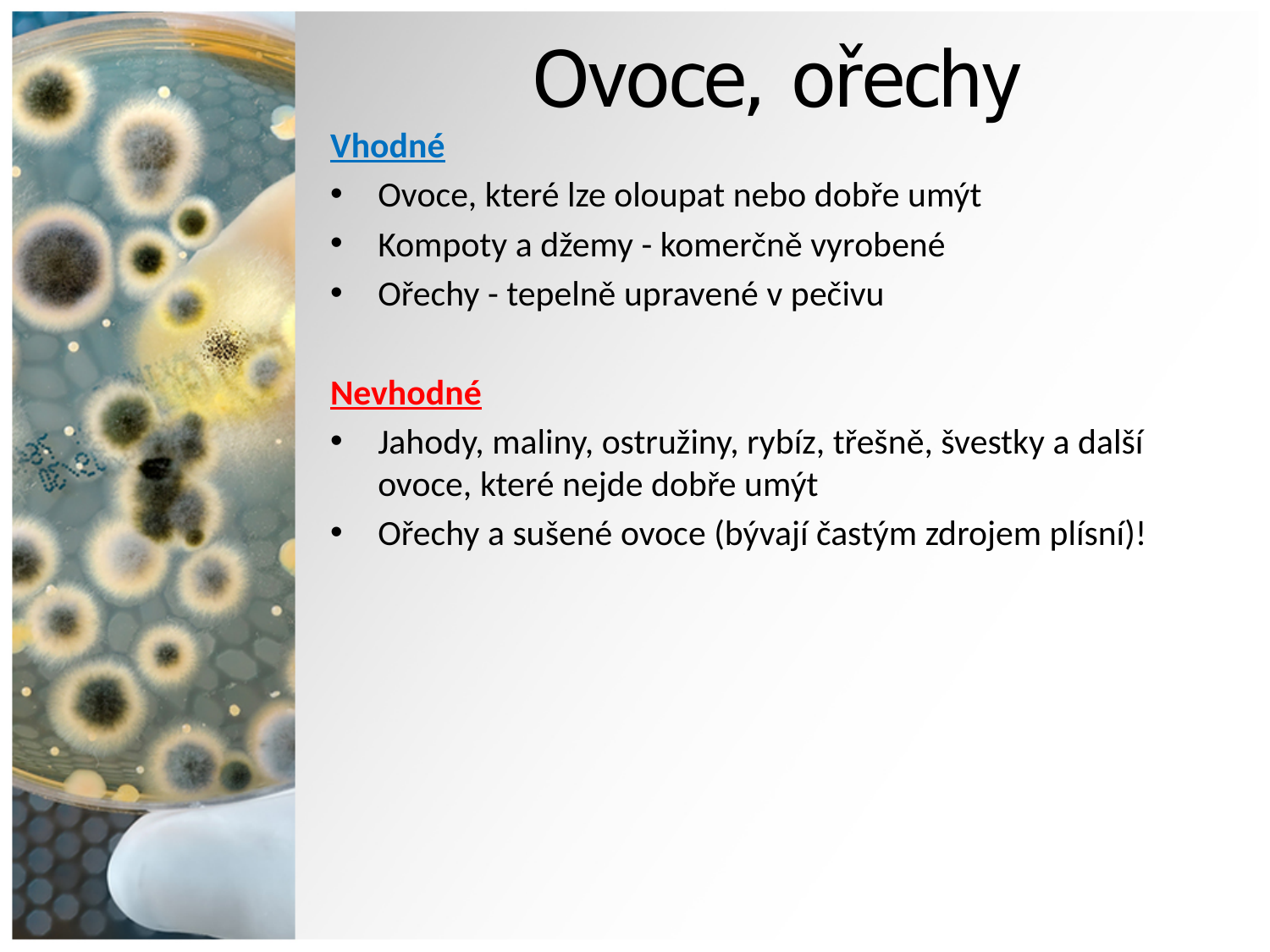

# Ovoce, ořechy
Vhodné
Ovoce, které lze oloupat nebo dobře umýt
Kompoty a džemy - komerčně vyrobené
Ořechy - tepelně upravené v pečivu

Nevhodné
Jahody, maliny, ostružiny, rybíz, třešně, švestky a další ovoce, které nejde dobře umýt
Ořechy a sušené ovoce (bývají častým zdrojem plísní)!